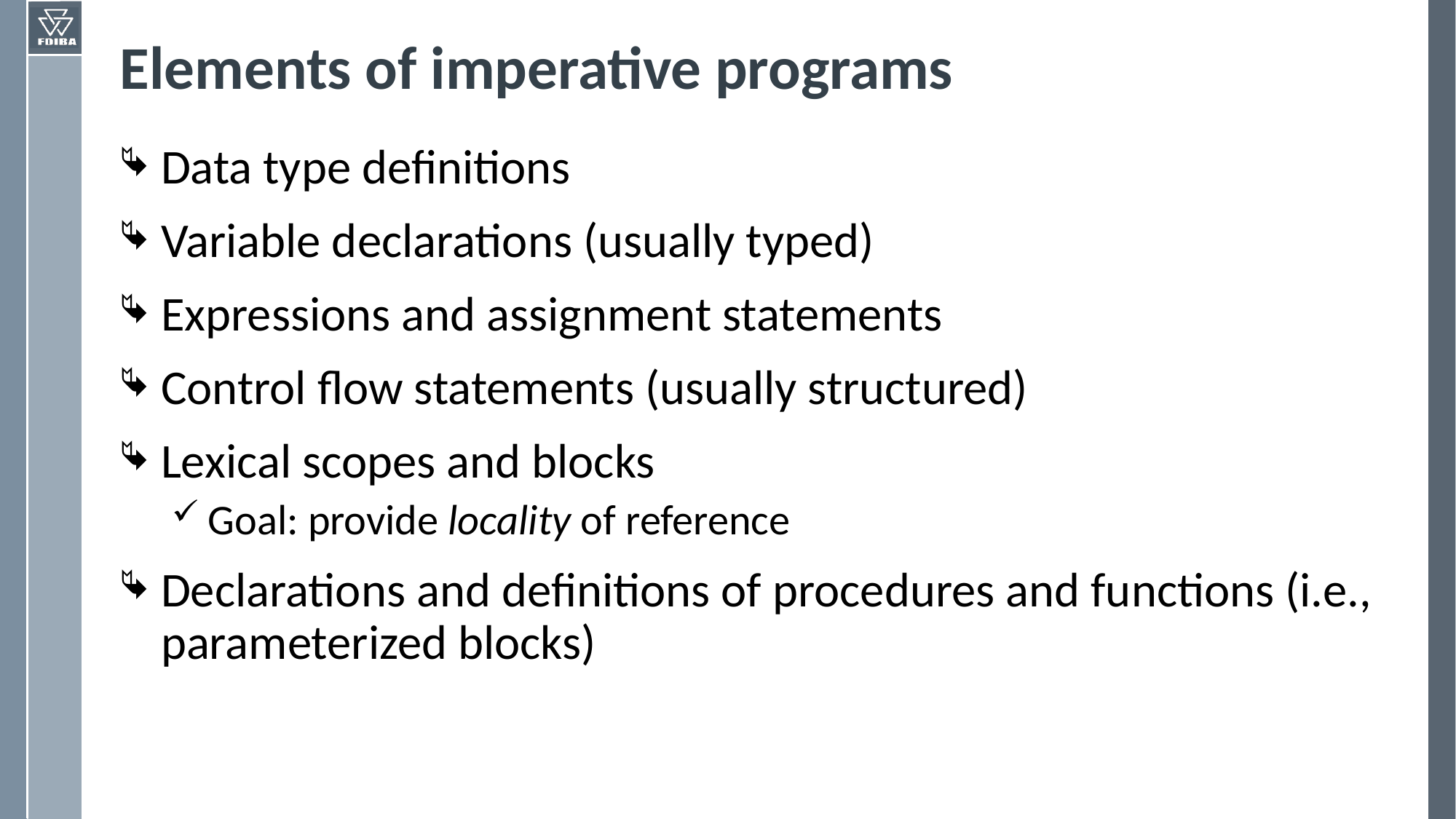

# Elements of imperative programs
Data type definitions
Variable declarations (usually typed)
Expressions and assignment statements
Control flow statements (usually structured)
Lexical scopes and blocks
Goal: provide locality of reference
Declarations and definitions of procedures and functions (i.e., parameterized blocks)